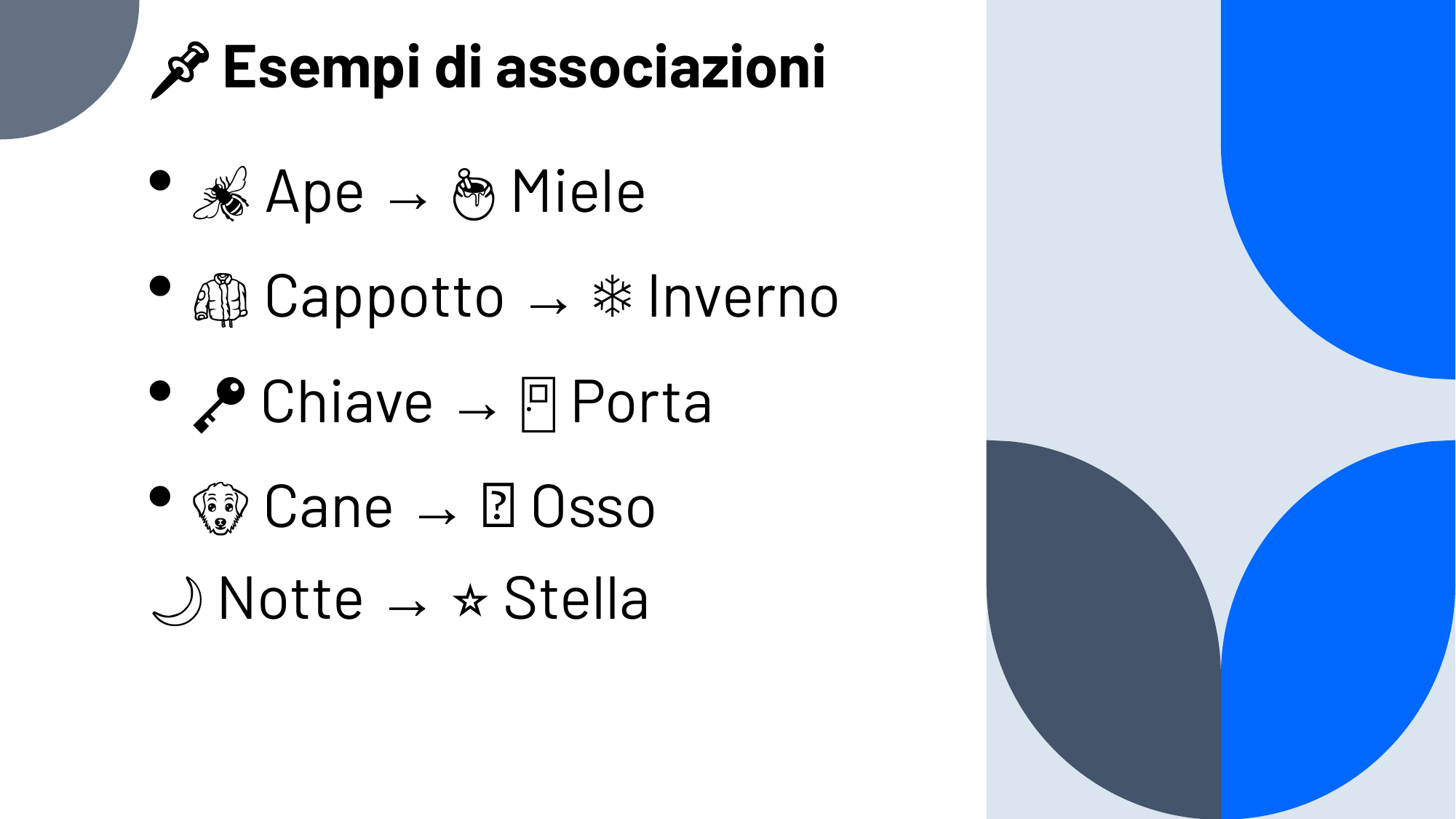

# 📌 Esempi di associazioni
🐝 Ape → 🍯 Miele
🧥 Cappotto → ❄️ Inverno
🔑 Chiave → 🚪 Porta
🐶 Cane → 🦴 Osso
🌙 Notte → ⭐ Stella